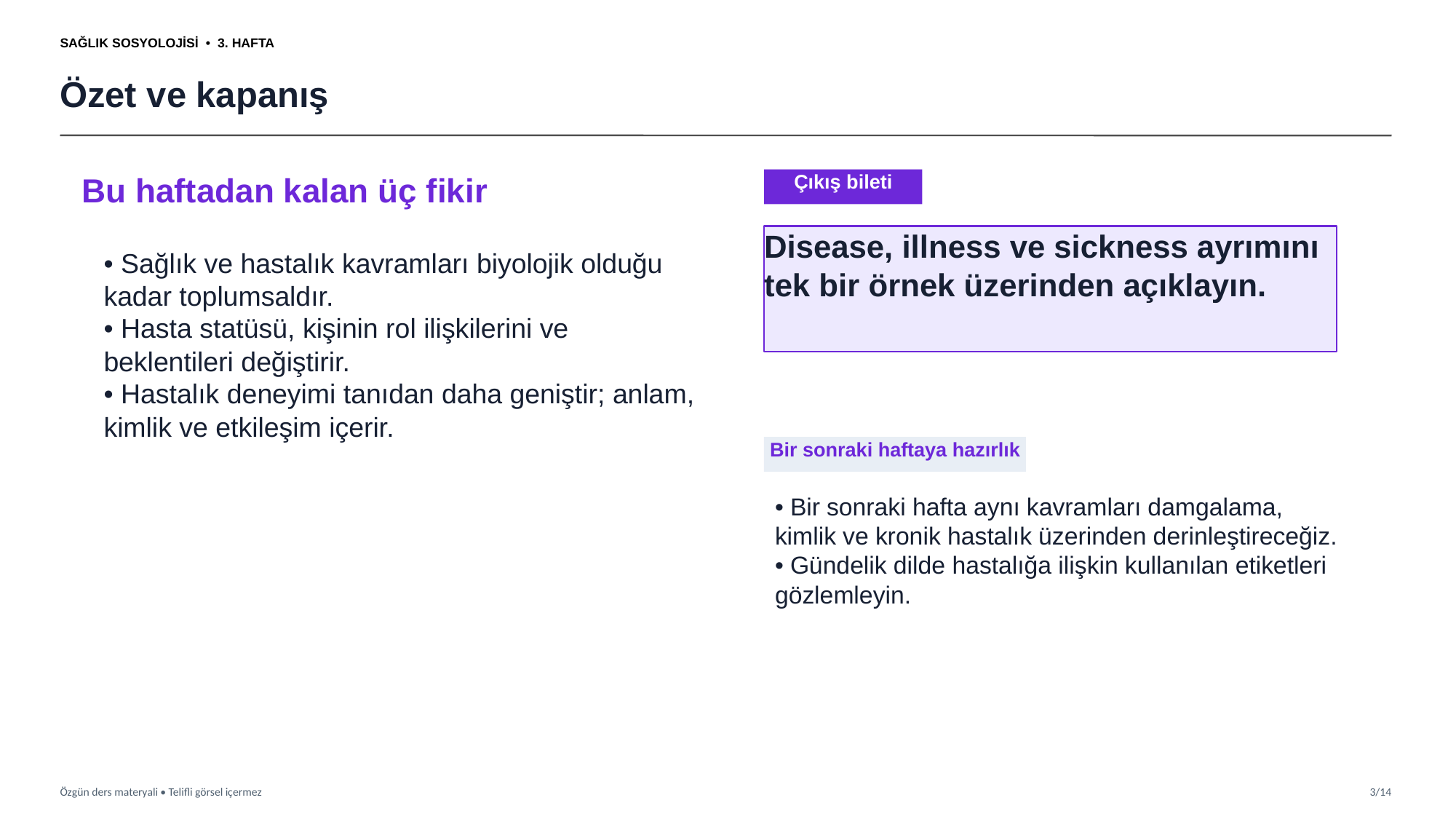

SAĞLIK SOSYOLOJİSİ  •  3. HAFTA
Özet ve kapanış

Bu haftadan kalan üç fikir
Çıkış bileti
Disease, illness ve sickness ayrımını tek bir örnek üzerinden açıklayın.
• Sağlık ve hastalık kavramları biyolojik olduğu kadar toplumsaldır.
• Hasta statüsü, kişinin rol ilişkilerini ve beklentileri değiştirir.
• Hastalık deneyimi tanıdan daha geniştir; anlam, kimlik ve etkileşim içerir.
Bir sonraki haftaya hazırlık
• Bir sonraki hafta aynı kavramları damgalama, kimlik ve kronik hastalık üzerinden derinleştireceğiz.
• Gündelik dilde hastalığa ilişkin kullanılan etiketleri gözlemleyin.
Özgün ders materyali • Telifli görsel içermez
3/14